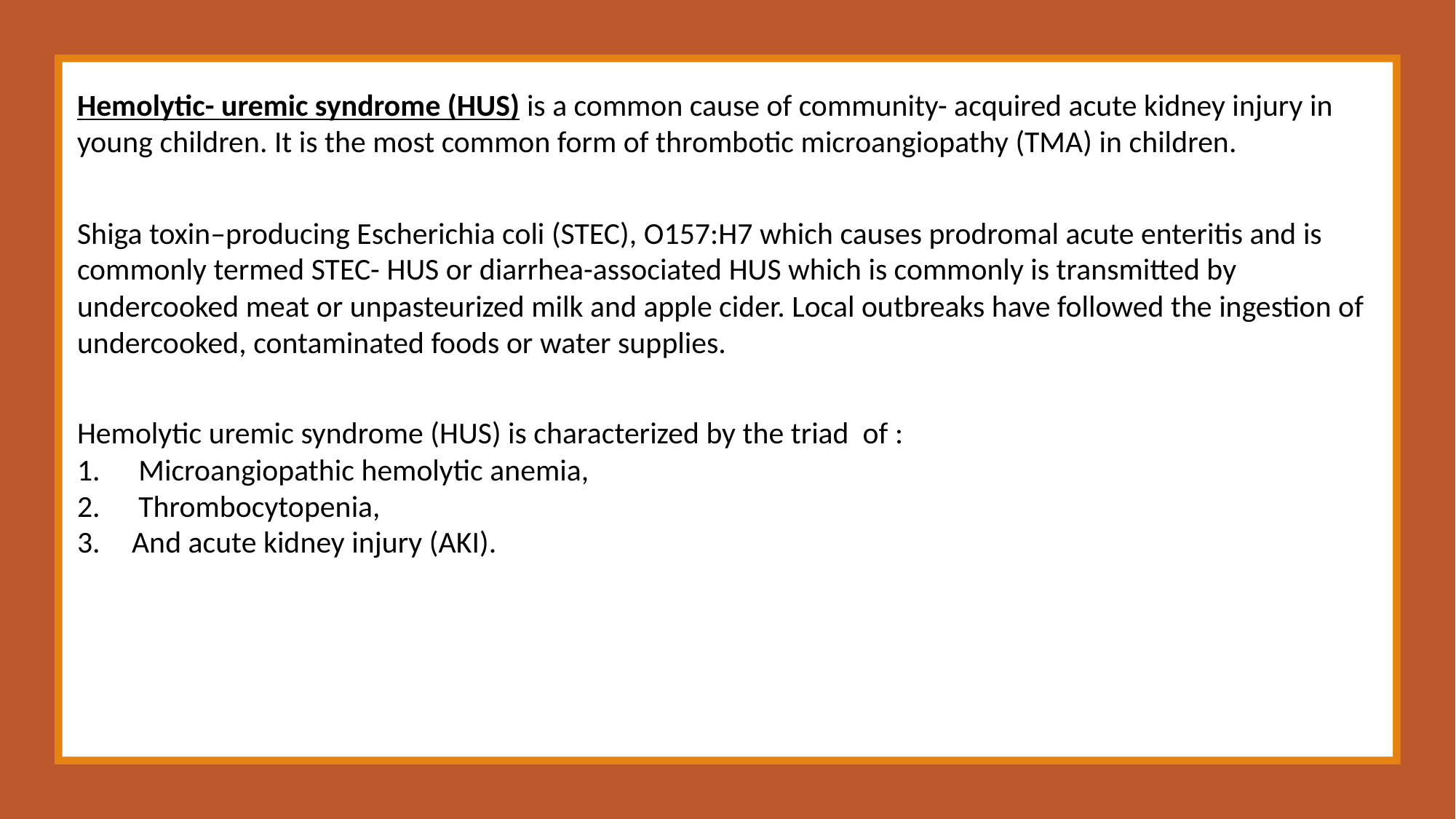

Hemolytic- uremic syndrome (HUS) is a common cause of community- acquired acute kidney injury in young children. It is the most common form of thrombotic microangiopathy (TMA) in children.

Shiga toxin–producing Escherichia coli (STEC), O157:H7 which causes prodromal acute enteritis and is commonly termed STEC- HUS or diarrhea-associated HUS which is commonly is transmitted by undercooked meat or unpasteurized milk and apple cider. Local outbreaks have followed the ingestion of undercooked, contaminated foods or water supplies.

Hemolytic uremic syndrome (HUS) is characterized by the triad  of :
 Microangiopathic hemolytic anemia,
 Thrombocytopenia,
And acute kidney injury (AKI).